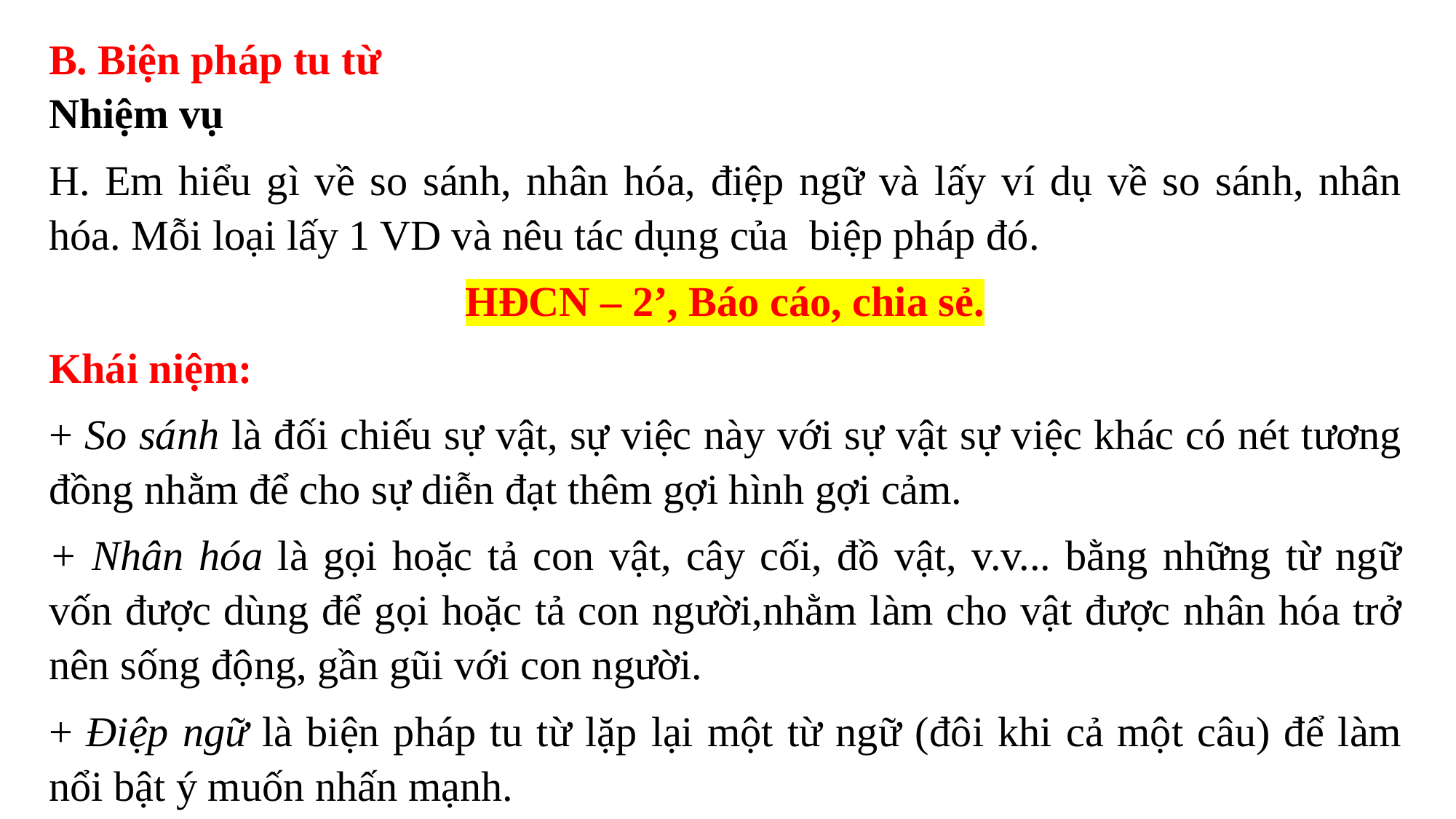

B. Biện pháp tu từ
Nhiệm vụ
H. Em hiểu gì về so sánh, nhân hóa, điệp ngữ và lấy ví dụ về so sánh, nhân hóa. Mỗi loại lấy 1 VD và nêu tác dụng của  biệp pháp đó.
HĐCN – 2’, Báo cáo, chia sẻ.
Khái niệm:
+ So sánh là đối chiếu sự vật, sự việc này với sự vật sự việc khác có nét tương đồng nhằm để cho sự diễn đạt thêm gợi hình gợi cảm.
+ Nhân hóa là gọi hoặc tả con vật, cây cối, đồ vật, v.v... bằng những từ ngữ vốn được dùng để gọi hoặc tả con người,nhằm làm cho vật được nhân hóa trở nên sống động, gần gũi với con người.
+ Điệp ngữ là biện pháp tu từ lặp lại một từ ngữ (đôi khi cả một câu) để làm nổi bật ý muốn nhấn mạnh.